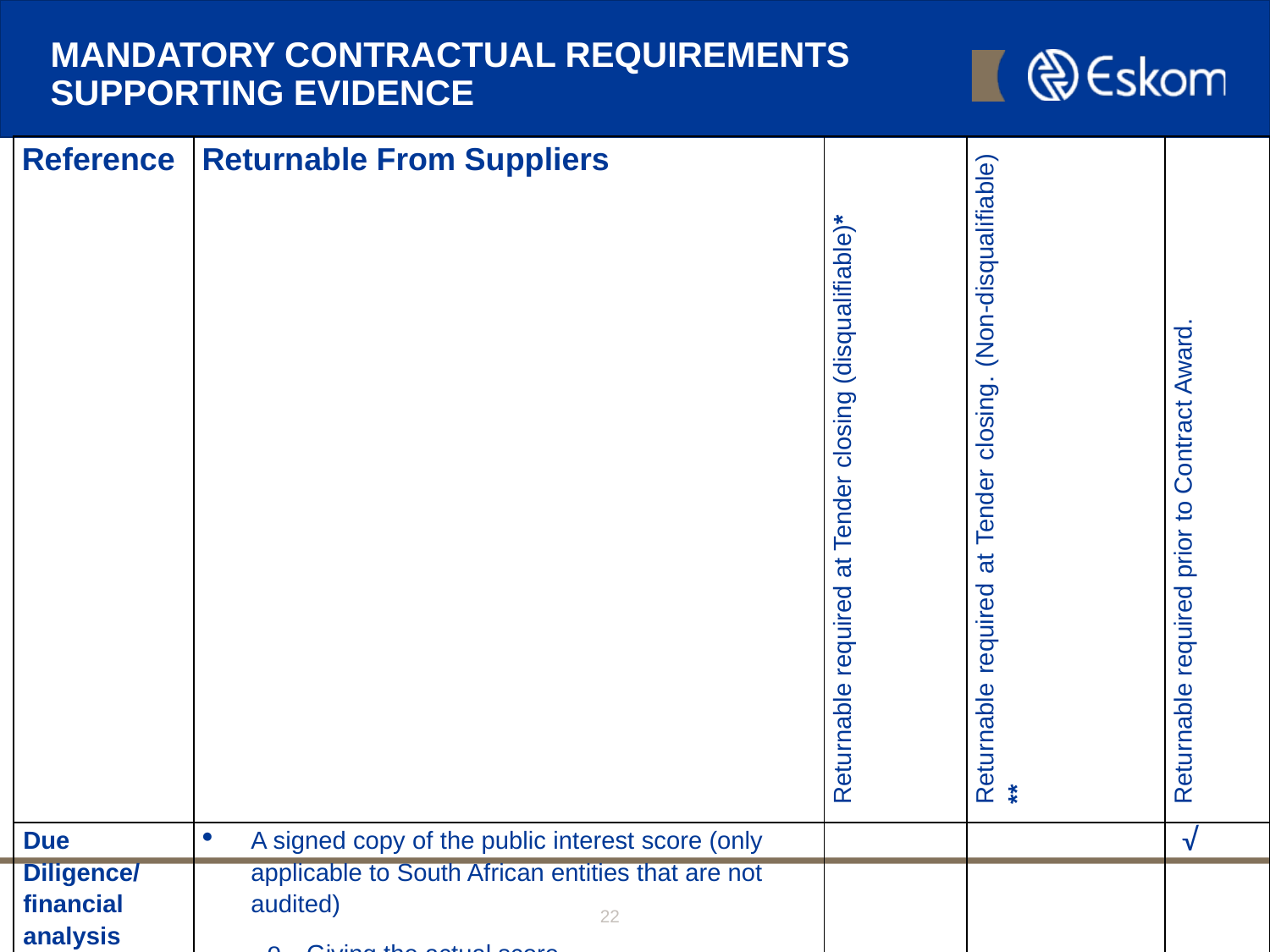

# MANDATORY CONTRACTUAL REQUIREMENTS SUPPORTING EVIDENCE
| Reference | Returnable From Suppliers | Returnable required at Tender closing (disqualifiable)\* | Returnable required at Tender closing. (Non-disqualifiable) \*\* | Returnable required prior to Contract Award. |
| --- | --- | --- | --- | --- |
| Due Diligence/ financial analysis | A signed copy of the public interest score (only applicable to South African entities that are not audited) Giving the actual score Indicating whether the company is owner managed or not Confirming whether the annual financial statements were externally prepared or not.  Copies of the ITA34C for the current & previous years of assessment (only applicable to South African entities that are not audited) For unincorporated JV or a SPV, each partner in the JV or a SPV must submit its annual financial statements including all items listed above. |  |  | √ |
22